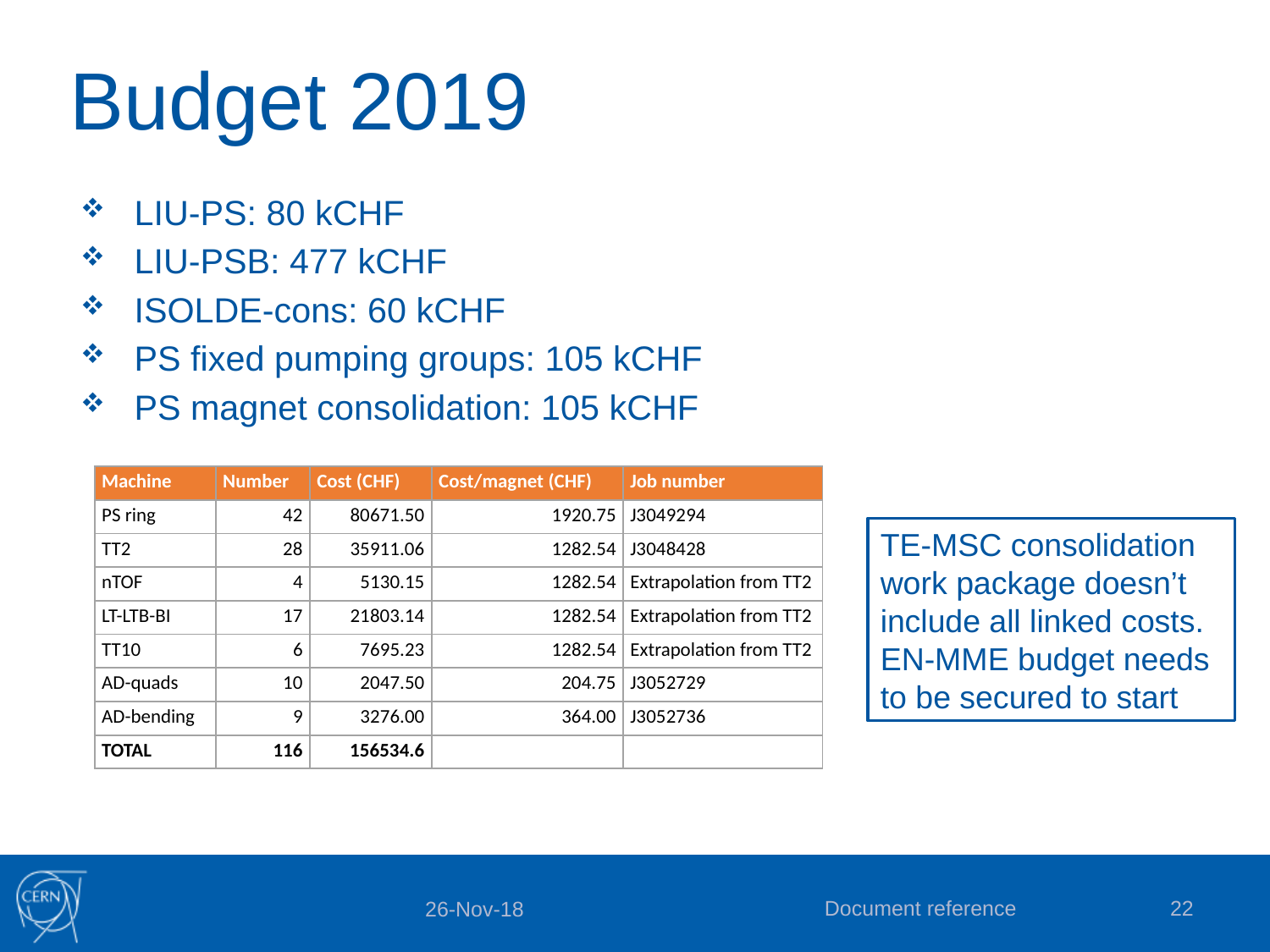

# Budget 2019
LIU-PS: 80 kCHF
LIU-PSB: 477 kCHF
ISOLDE-cons: 60 kCHF
PS fixed pumping groups: 105 kCHF
PS magnet consolidation: 105 kCHF

| Machine | Number | Cost (CHF) | Cost/magnet (CHF) | Job number |
| --- | --- | --- | --- | --- |
| PS ring | 42 | 80671.50 | 1920.75 | J3049294 |
| TT2 | 28 | 35911.06 | 1282.54 | J3048428 |
| nTOF | 4 | 5130.15 | 1282.54 | Extrapolation from TT2 |
| LT-LTB-BI | 17 | 21803.14 | 1282.54 | Extrapolation from TT2 |
| TT10 | 6 | 7695.23 | 1282.54 | Extrapolation from TT2 |
| AD-quads | 10 | 2047.50 | 204.75 | J3052729 |
| AD-bending | 9 | 3276.00 | 364.00 | J3052736 |
| TOTAL | 116 | 156534.6 |  |  |
TE-MSC consolidation work package doesn’t include all linked costs. EN-MME budget needs to be secured to start
Document reference
22
26-Nov-18